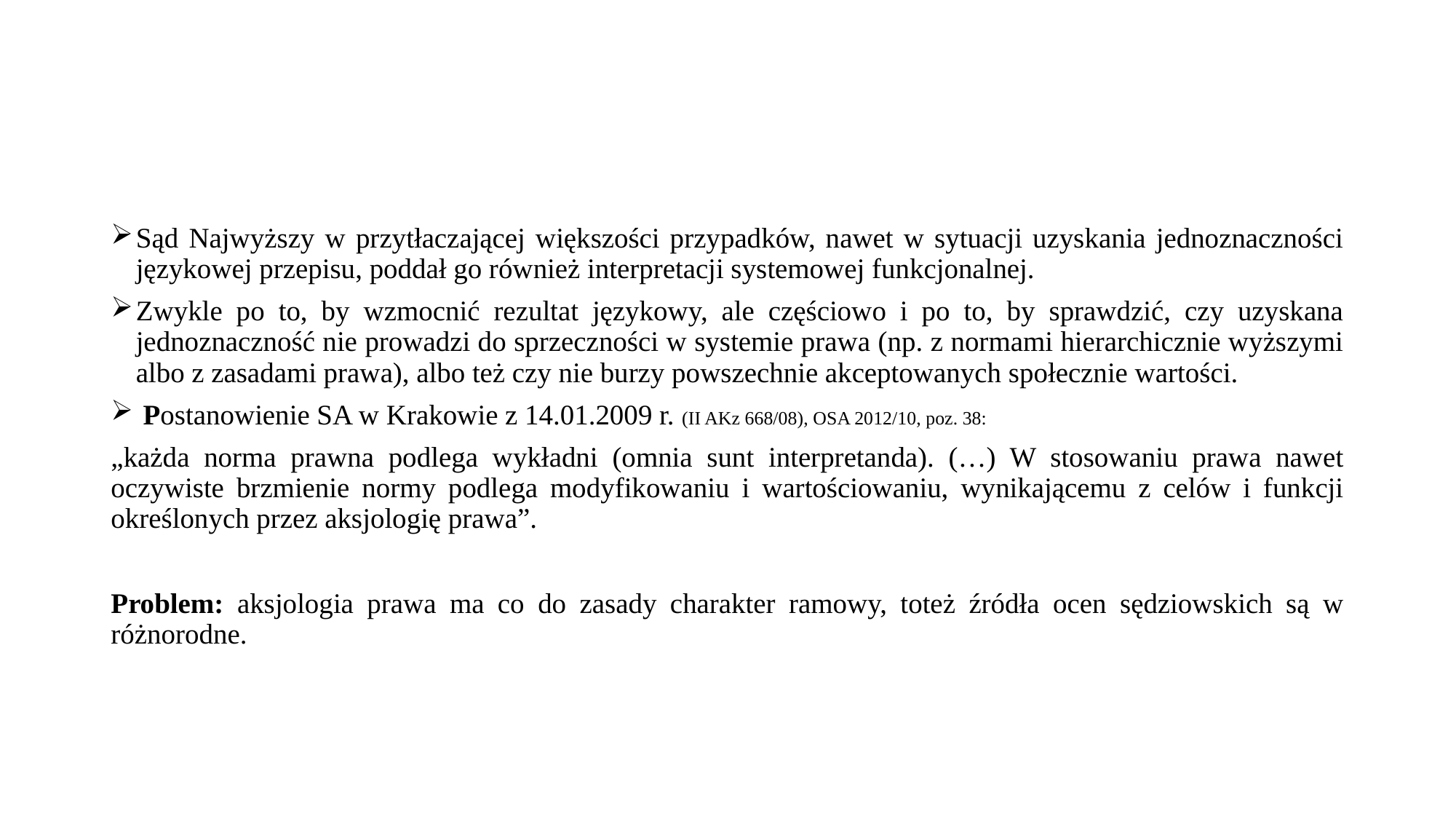

#
Sąd Najwyższy w przytłaczającej większości przypadków, nawet w sytuacji uzyskania jednoznaczności językowej przepisu, poddał go również interpretacji systemowej funkcjonalnej.
Zwykle po to, by wzmocnić rezultat językowy, ale częściowo i po to, by sprawdzić, czy uzyskana jednoznaczność nie prowadzi do sprzeczności w systemie prawa (np. z normami hierarchicznie wyższymi albo z zasadami prawa), albo też czy nie burzy powszechnie akceptowanych społecznie wartości.
 Postanowienie SA w Krakowie z 14.01.2009 r. (II AKz 668/08), OSA 2012/10, poz. 38:
„każda norma prawna podlega wykładni (omnia sunt interpretanda). (…) W stosowaniu prawa nawet oczywiste brzmienie normy podlega modyfikowaniu i wartościowaniu, wynikającemu z celów i funkcji określonych przez aksjologię prawa”.

Problem: aksjologia prawa ma co do zasady charakter ramowy, toteż źródła ocen sędziowskich są w różnorodne.